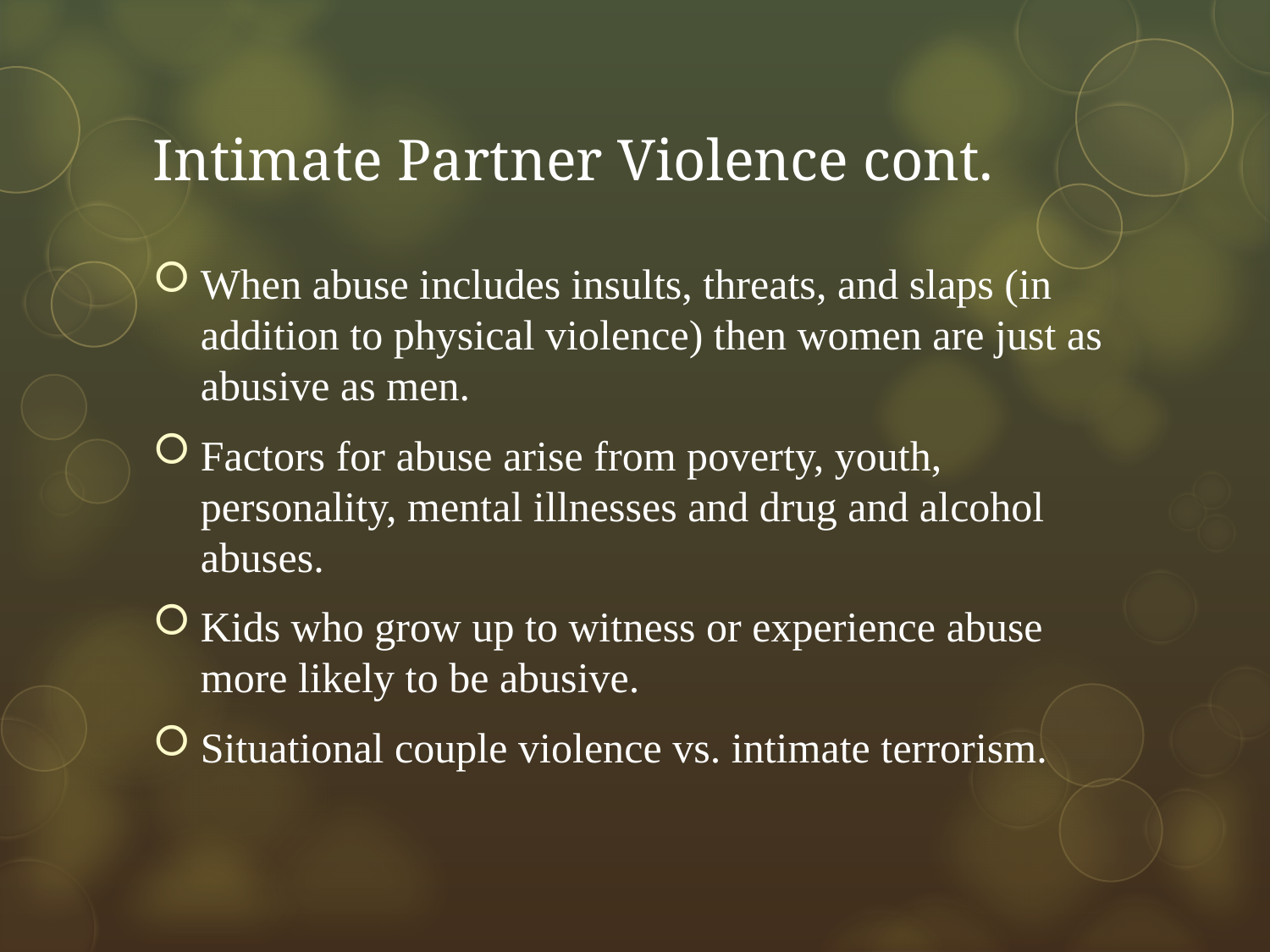

# Intimate Partner Violence cont.
When abuse includes insults, threats, and slaps (in addition to physical violence) then women are just as abusive as men.
Factors for abuse arise from poverty, youth, personality, mental illnesses and drug and alcohol abuses.
Kids who grow up to witness or experience abuse more likely to be abusive.
Situational couple violence vs. intimate terrorism.